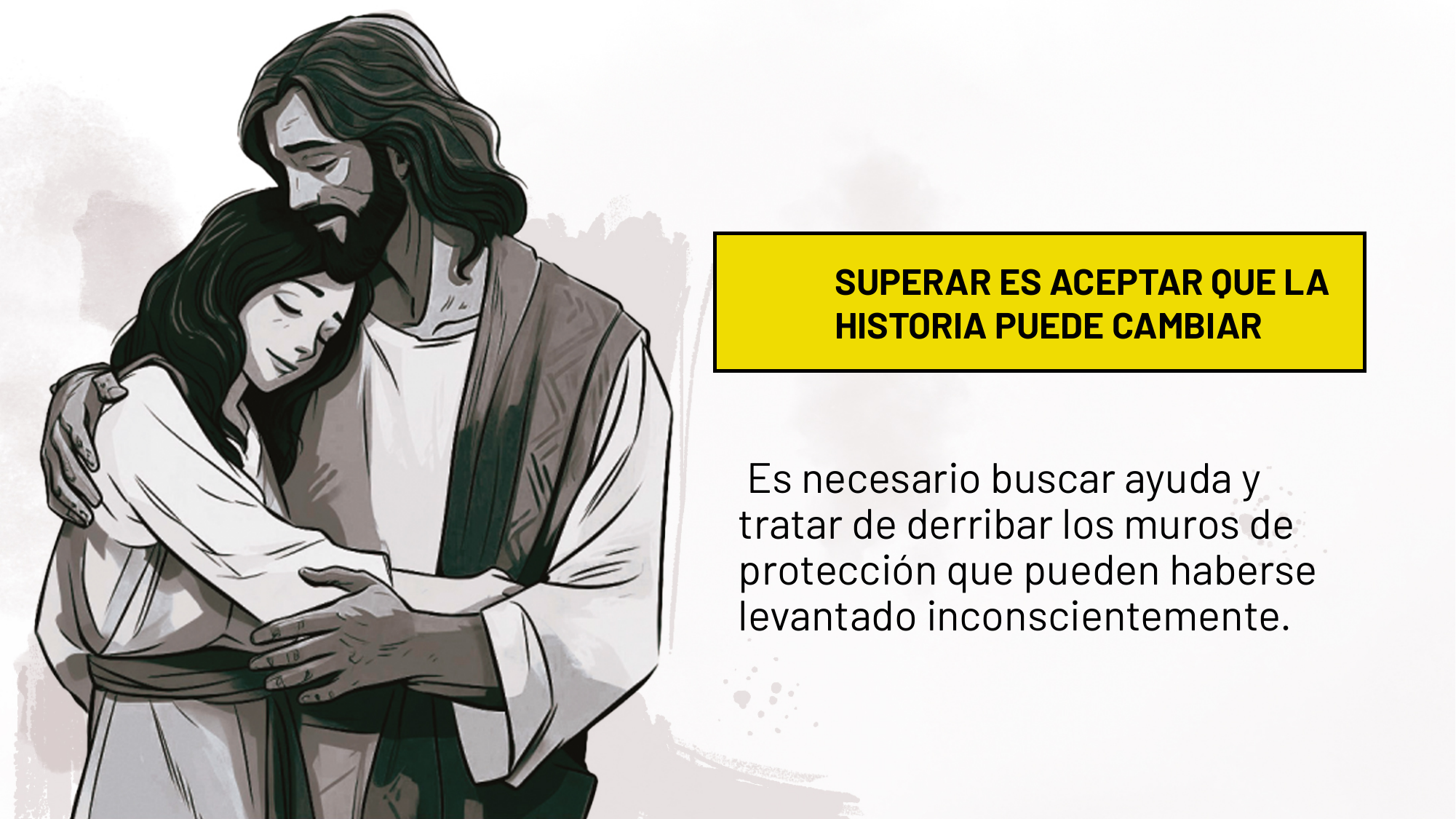

SUPERAR ES ACEPTAR QUE LA HISTORIA PUEDE CAMBIAR

 Es necesario buscar ayuda y tratar de derribar los muros de protección que pueden haberse levantado inconscientemente.